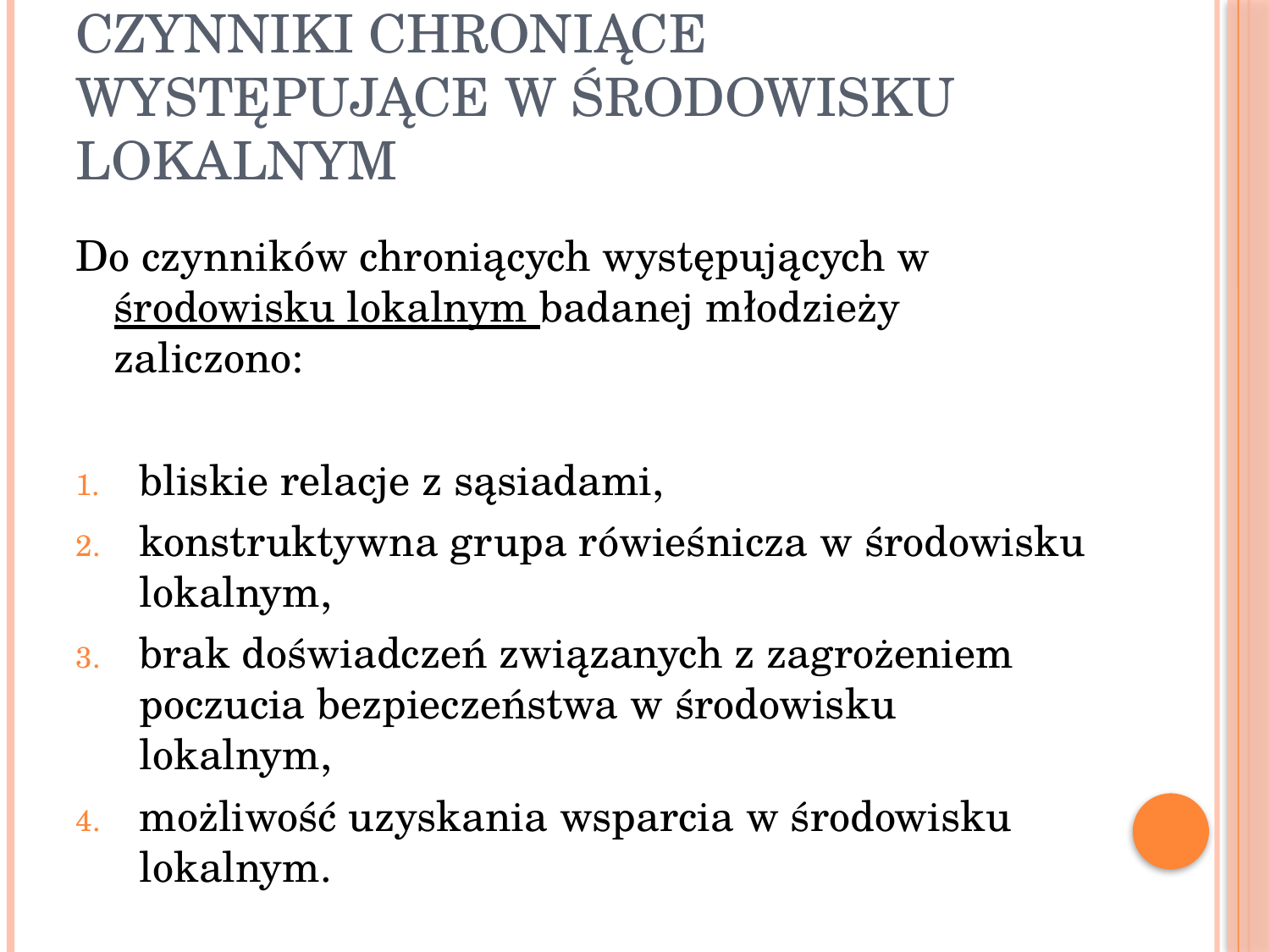

# Czynniki chroniące występujące w środowisku lokalnym
Do czynników chroniących występujących w środowisku lokalnym badanej młodzieży zaliczono:

bliskie relacje z sąsiadami,
konstruktywna grupa rówieśnicza w środowisku lokalnym,
brak doświadczeń związanych z zagrożeniem poczucia bezpieczeństwa w środowisku lokalnym,
możliwość uzyskania wsparcia w środowisku lokalnym.